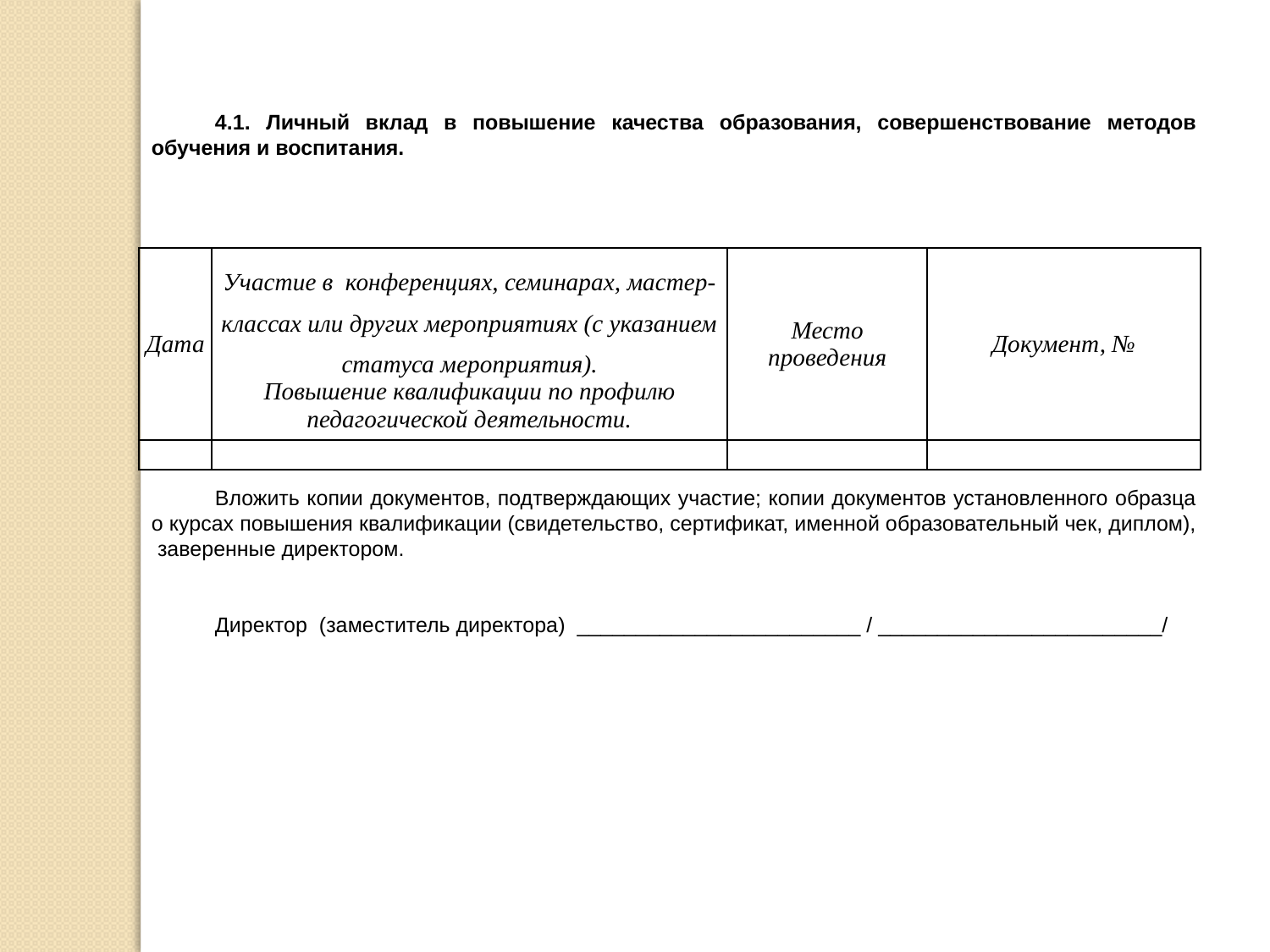

4.1. Личный вклад в повышение качества образования, совершенствование методов обучения и воспитания.

Вложить копии документов, подтверждающих участие; копии документов установленного образца о курсах повышения квалификации (свидетельство, сертификат, именной образовательный чек, диплом),  заверенные директором.

Директор  (заместитель директора)  ________________________ / ________________________/
| Дата | Участие в конференциях, семинарах, мастер-классах или других мероприятиях (с указанием статуса мероприятия). Повышение квалификации по профилю педагогической деятельности. | Место проведения | Документ, № |
| --- | --- | --- | --- |
|  |  |  |  |